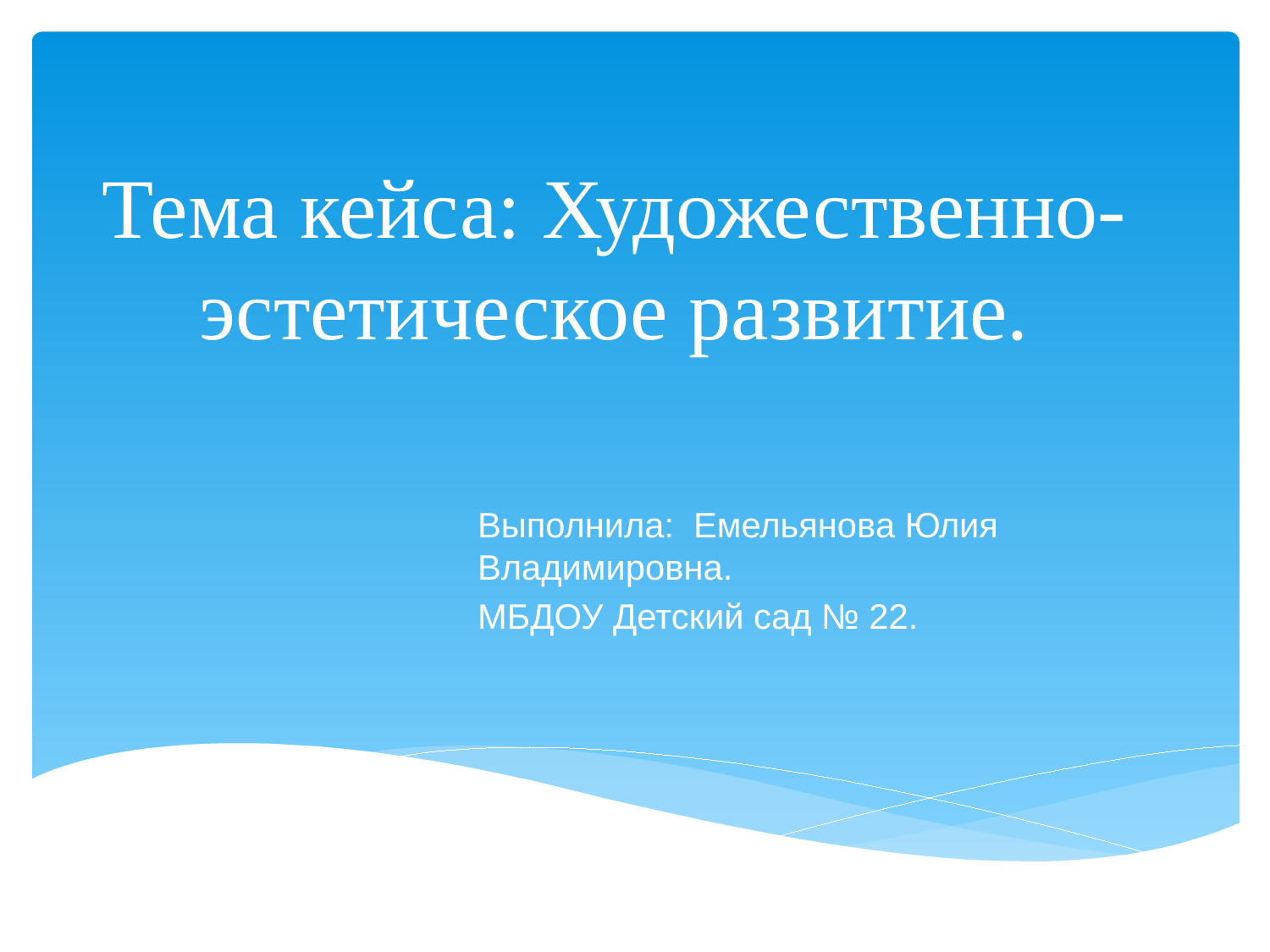

# Тема кейса: Художественно-эстетическое развитие.
Выполнила:  Емельянова Юлия Владимировна.
МБДОУ Детский сад № 22.